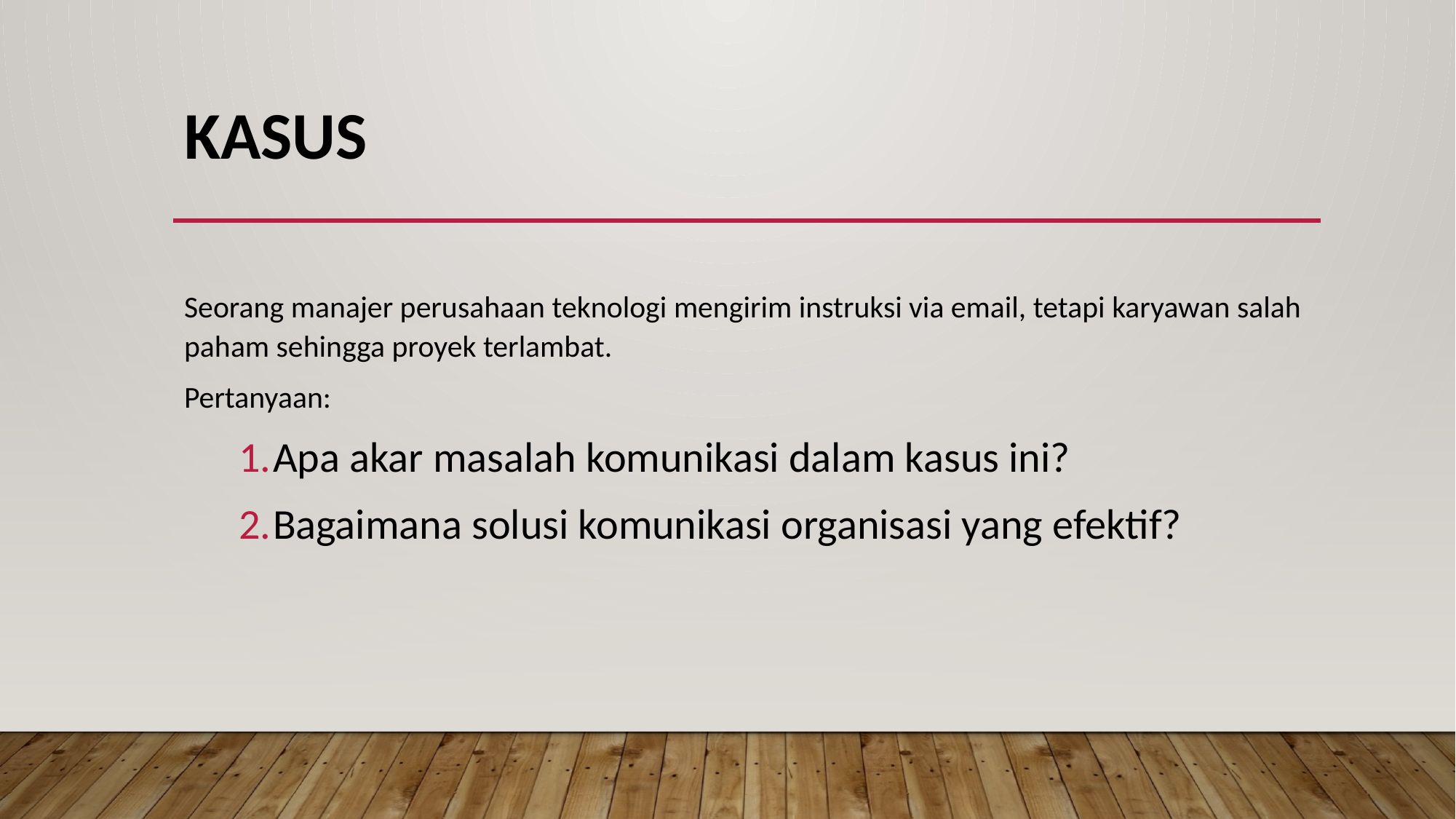

# Kasus
Seorang manajer perusahaan teknologi mengirim instruksi via email, tetapi karyawan salah paham sehingga proyek terlambat.
Pertanyaan:
Apa akar masalah komunikasi dalam kasus ini?
Bagaimana solusi komunikasi organisasi yang efektif?